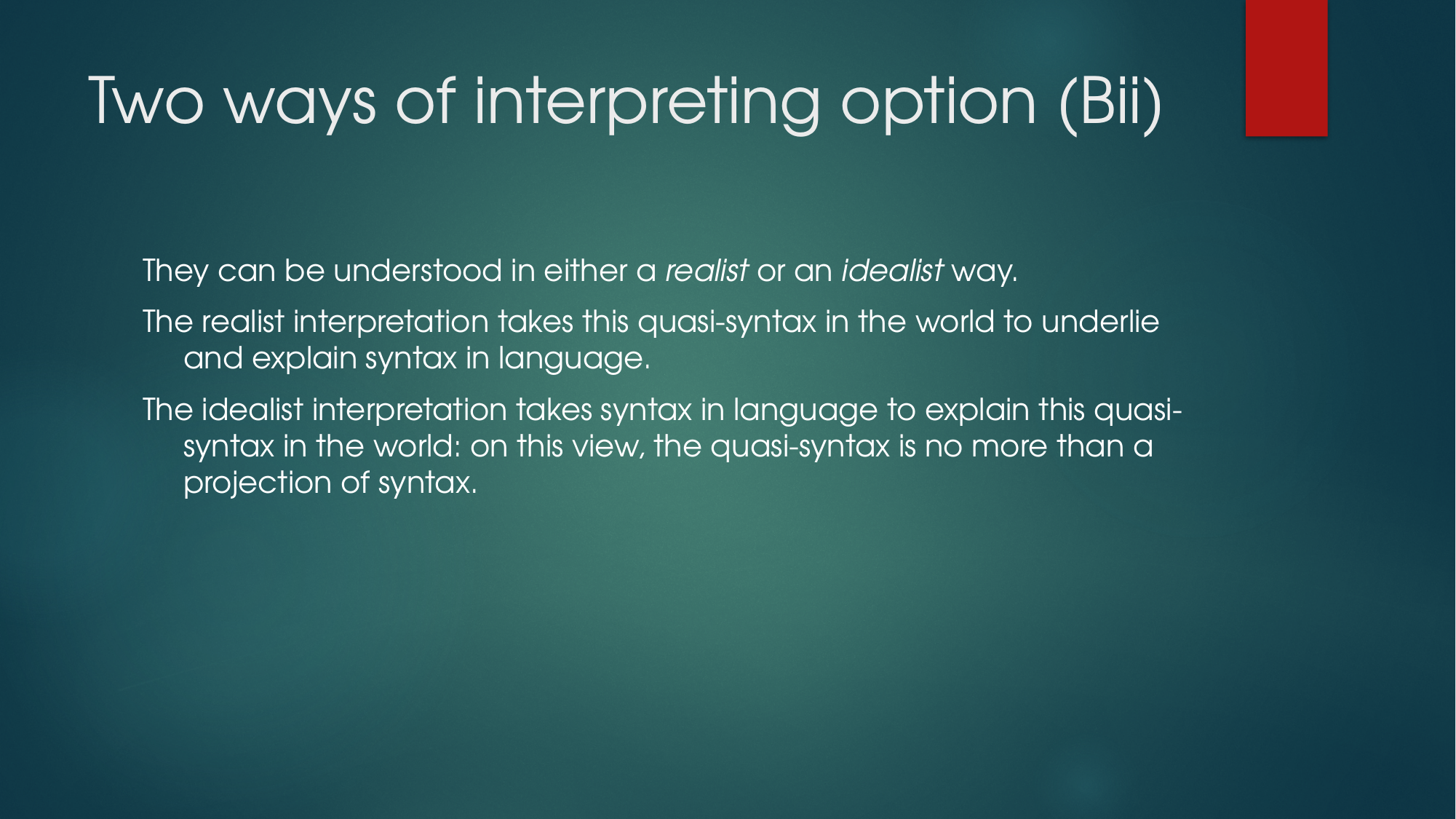

# Two ways of interpreting option (Bii)
They can be understood in either a realist or an idealist way.
The realist interpretation takes this quasi-syntax in the world to underlie and explain syntax in language.
The idealist interpretation takes syntax in language to explain this quasi-syntax in the world: on this view, the quasi-syntax is no more than a projection of syntax.